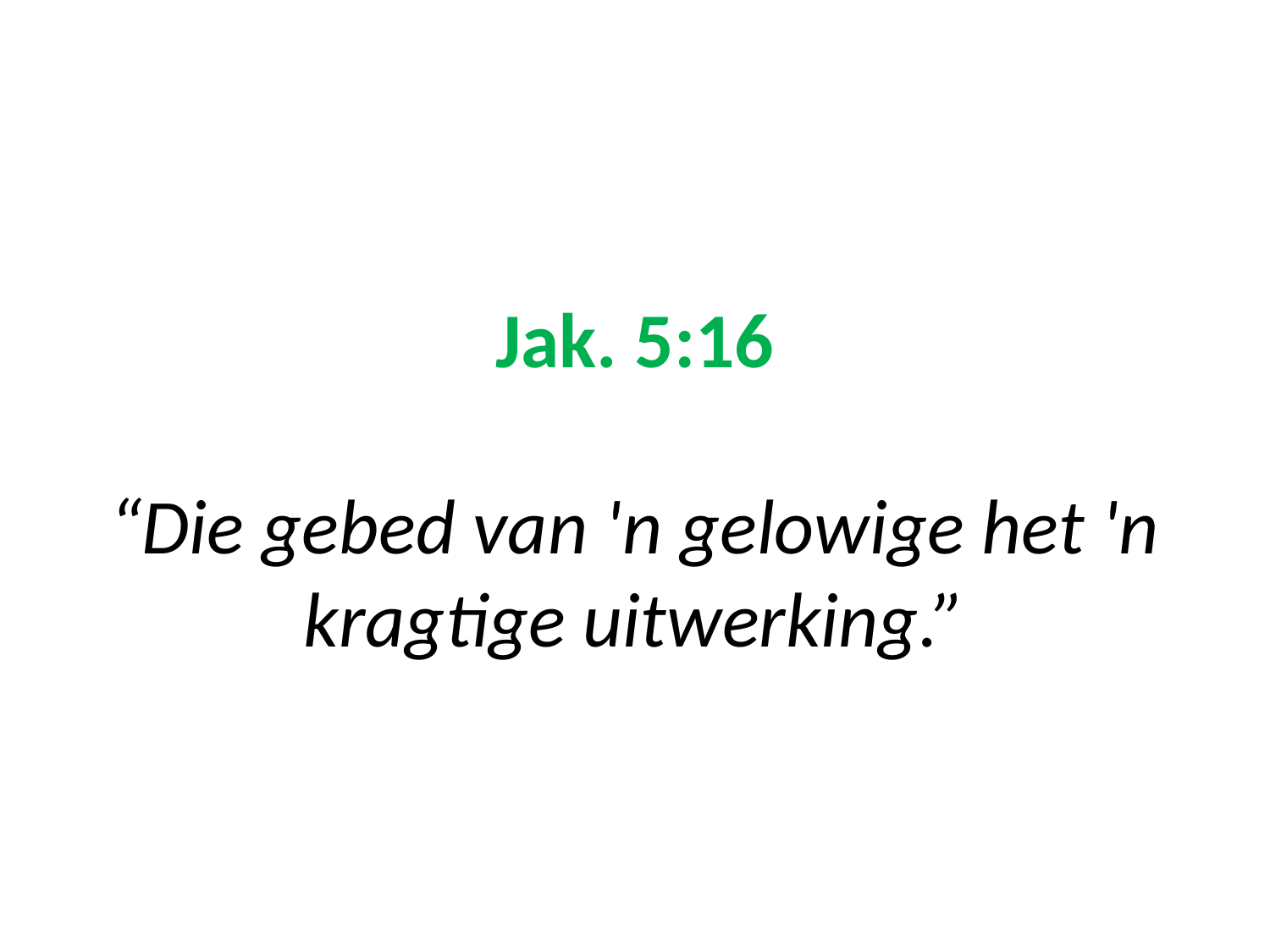

# Jak. 5:16 “Die gebed van 'n gelowige het 'n kragtige uitwerking.”